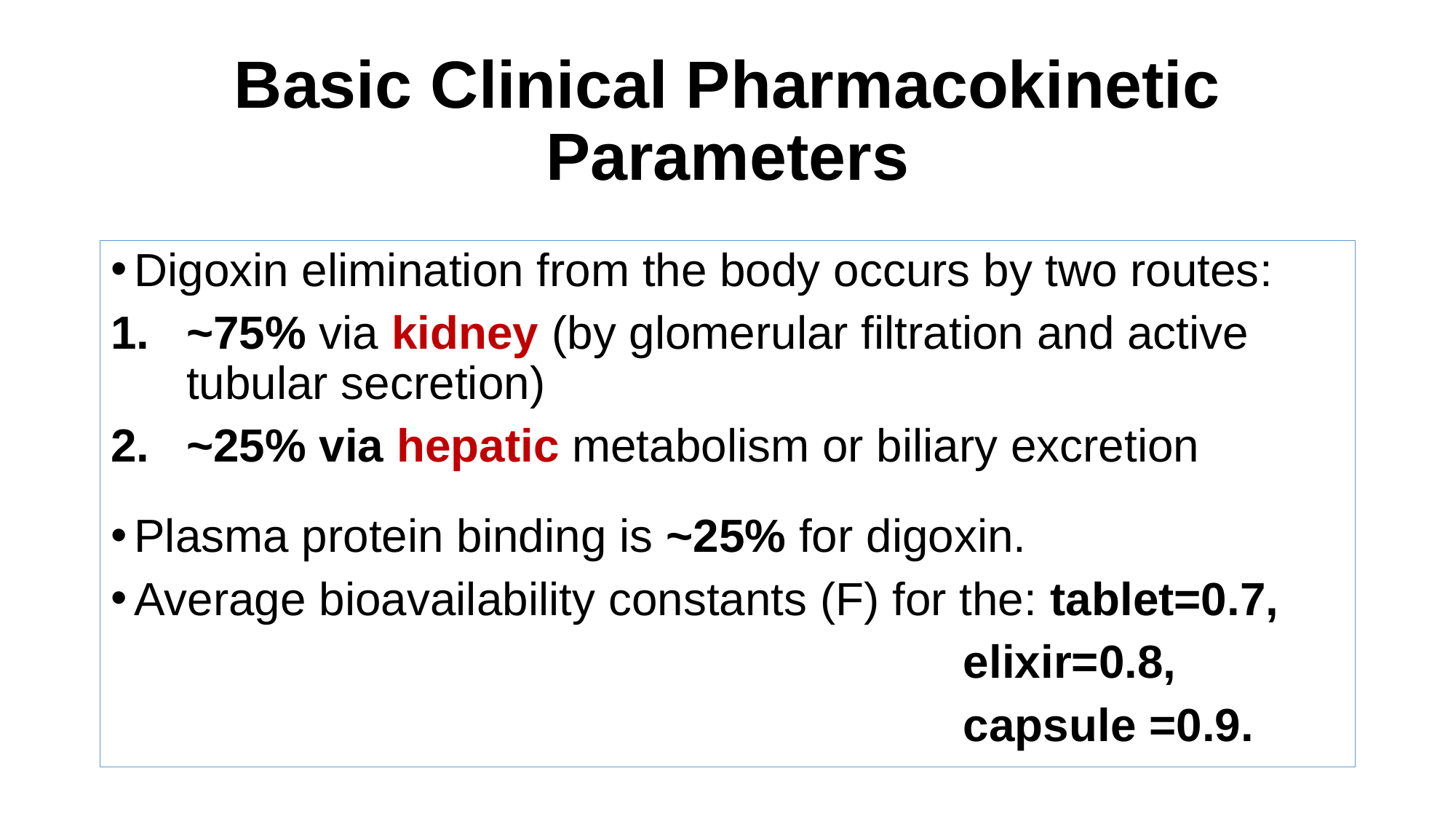

# Basic Clinical Pharmacokinetic Parameters
Digoxin elimination from the body occurs by two routes:
~75% via kidney (by glomerular filtration and active tubular secretion)
~25% via hepatic metabolism or biliary excretion

Plasma protein binding is ~25% for digoxin.
Average bioavailability constants (F) for the: tablet=0.7,
                                                                  elixir=0.8,
                                                                  capsule =0.9.